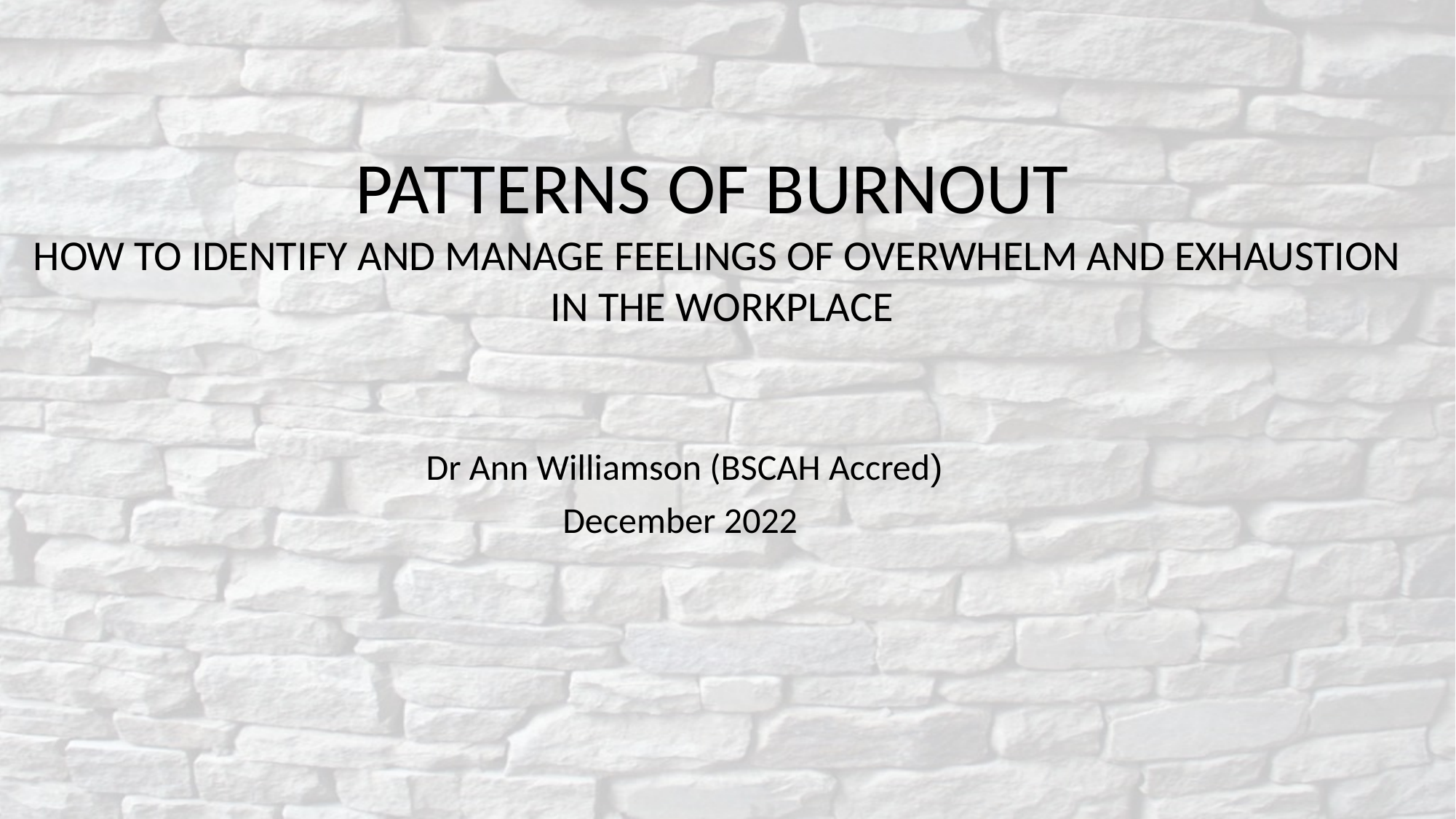

# PATTERNS OF BURNOUT HOW TO IDENTIFY AND MANAGE FEELINGS OF OVERWHELM AND EXHAUSTION IN THE WORKPLACE
Dr Ann Williamson (BSCAH Accred)
		December 2022